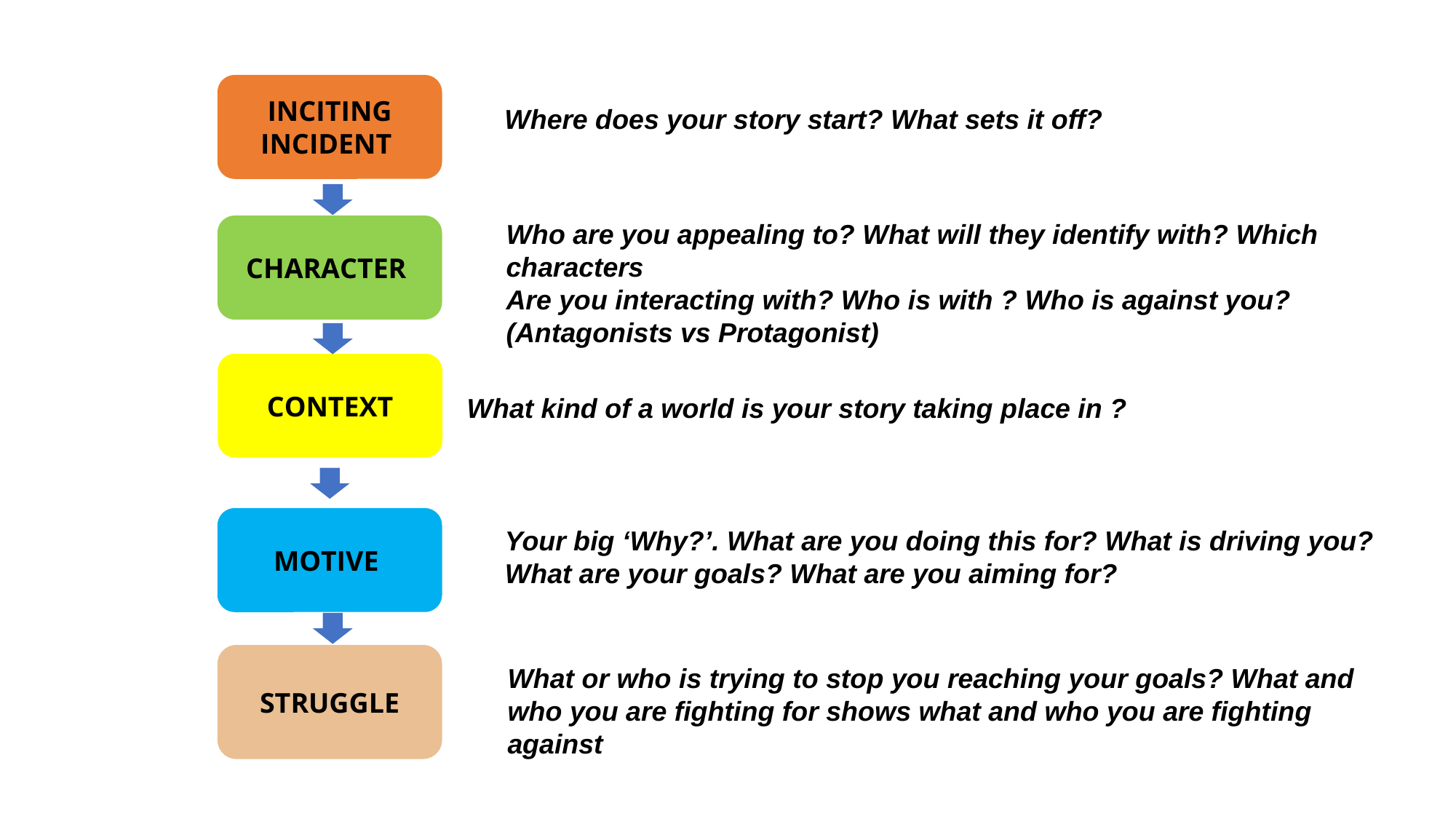

INCITING INCIDENT
I Where does your story start? What sets it off?

Who are you appealing to? What will they identify with? Which characters
Are you interacting with? Who is with ? Who is against you? (Antagonists vs Protagonist)
CHARACTER

CONTEXT
What kind of a world is your story taking place in ?

MOTIVE
Your big ‘Why?’. What are you doing this for? What is driving you? What are your goals? What are you aiming for? Sfless - Making a better world for generations to come

STRUGGLE
What or who is trying to stop you reaching your goals? What and who you are fighting for shows what and who you are fighting against